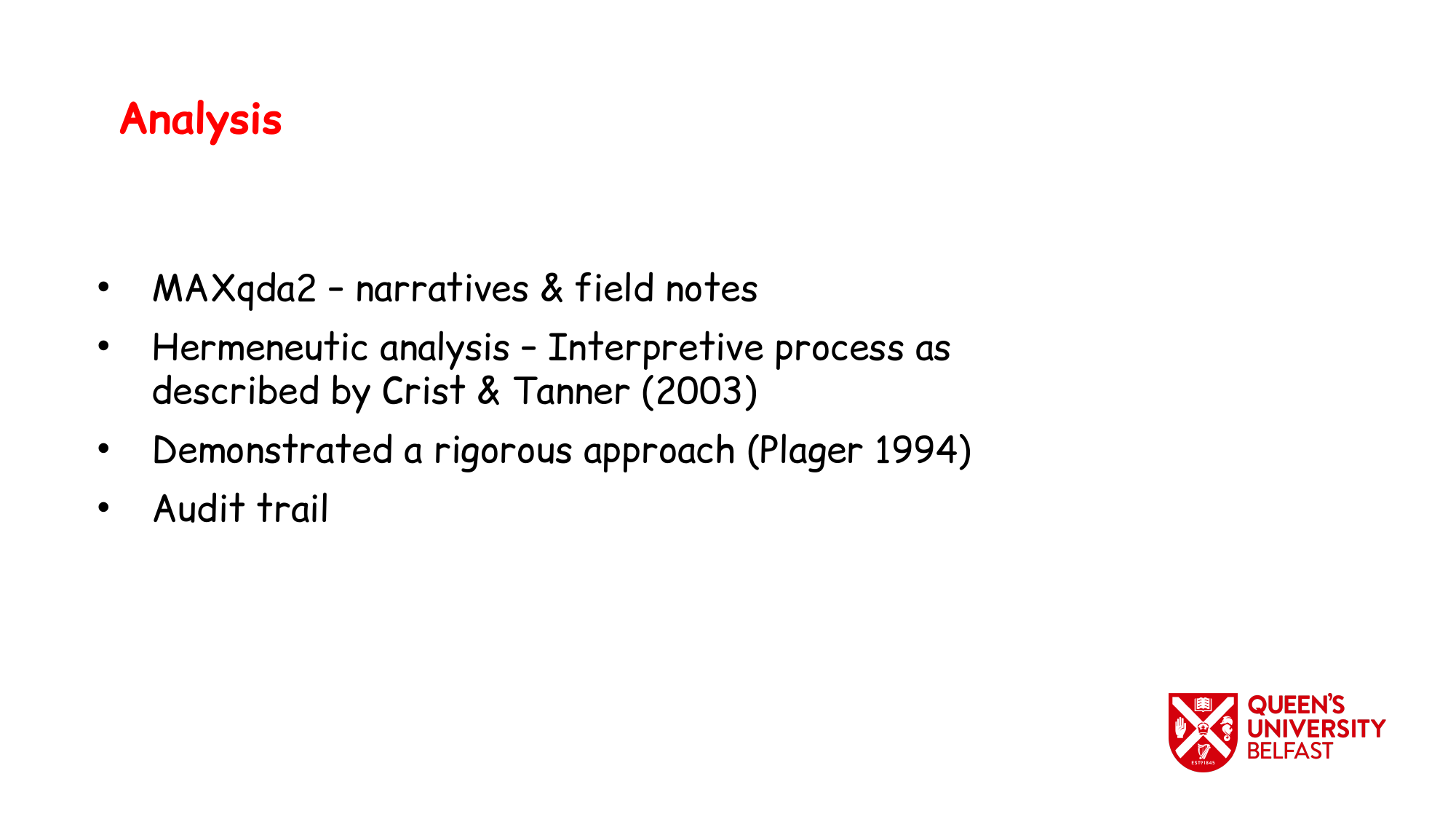

Analysis

MAXqda2 – narratives & field notes
Hermeneutic analysis – Interpretive process as described by Crist & Tanner (2003)
Demonstrated a rigorous approach (Plager 1994)
Audit trail